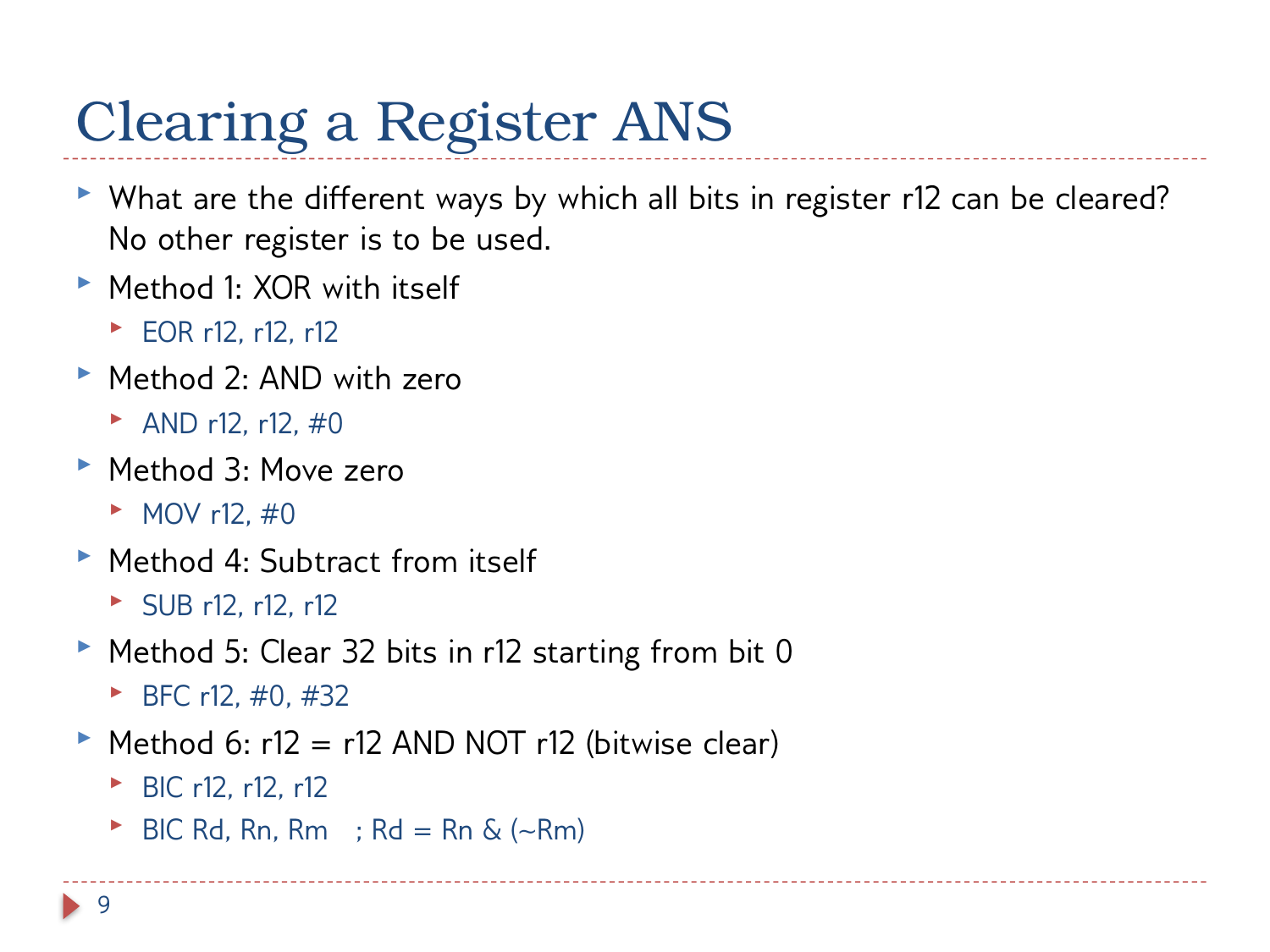

# Clearing a Register ANS
What are the different ways by which all bits in register r12 can be cleared? No other register is to be used.
Method 1: XOR with itself
EOR r12, r12, r12
Method 2: AND with zero
AND r12, r12, #0
Method 3: Move zero
MOV r12, #0
Method 4: Subtract from itself
SUB r12, r12, r12
Method 5: Clear 32 bits in r12 starting from bit 0
BFC r12, #0, #32
Method 6: r12 = r12 AND NOT r12 (bitwise clear)
BIC r12, r12, r12
BIC Rd, Rn, Rm   ; Rd = Rn & (~Rm)
9